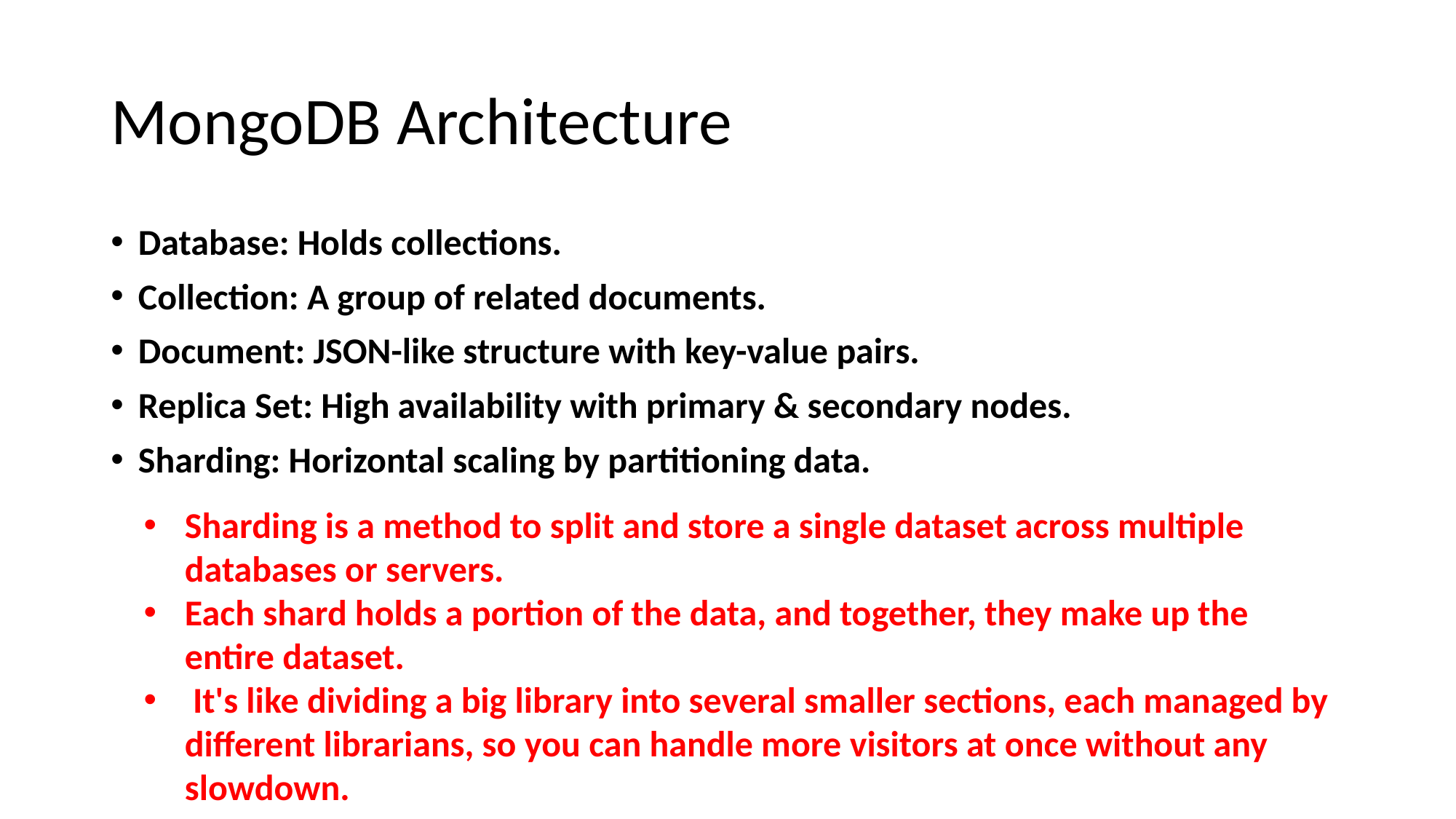

# MongoDB Architecture
Database: Holds collections.
Collection: A group of related documents.
Document: JSON-like structure with key-value pairs.
Replica Set: High availability with primary & secondary nodes.
Sharding: Horizontal scaling by partitioning data.
Sharding is a method to split and store a single dataset across multiple databases or servers.
Each shard holds a portion of the data, and together, they make up the entire dataset.
 It's like dividing a big library into several smaller sections, each managed by different librarians, so you can handle more visitors at once without any slowdown.